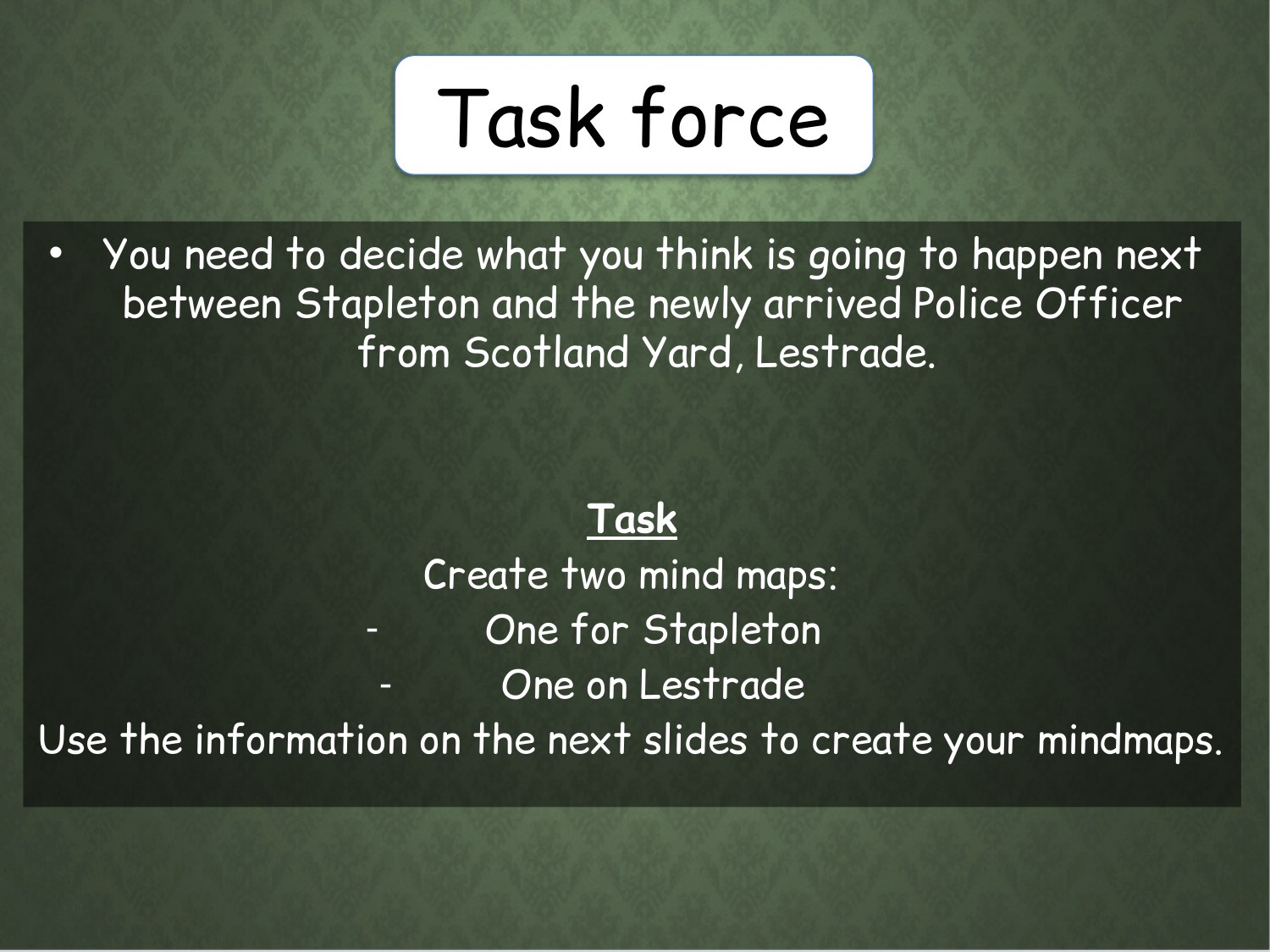

# Task force

You need to decide what you think is going to happen next between Stapleton and the newly arrived Police Officer from Scotland Yard, Lestrade.

Task
Create two mind maps:
One for Stapleton
One on Lestrade
Use the information on the next slides to create your mindmaps.